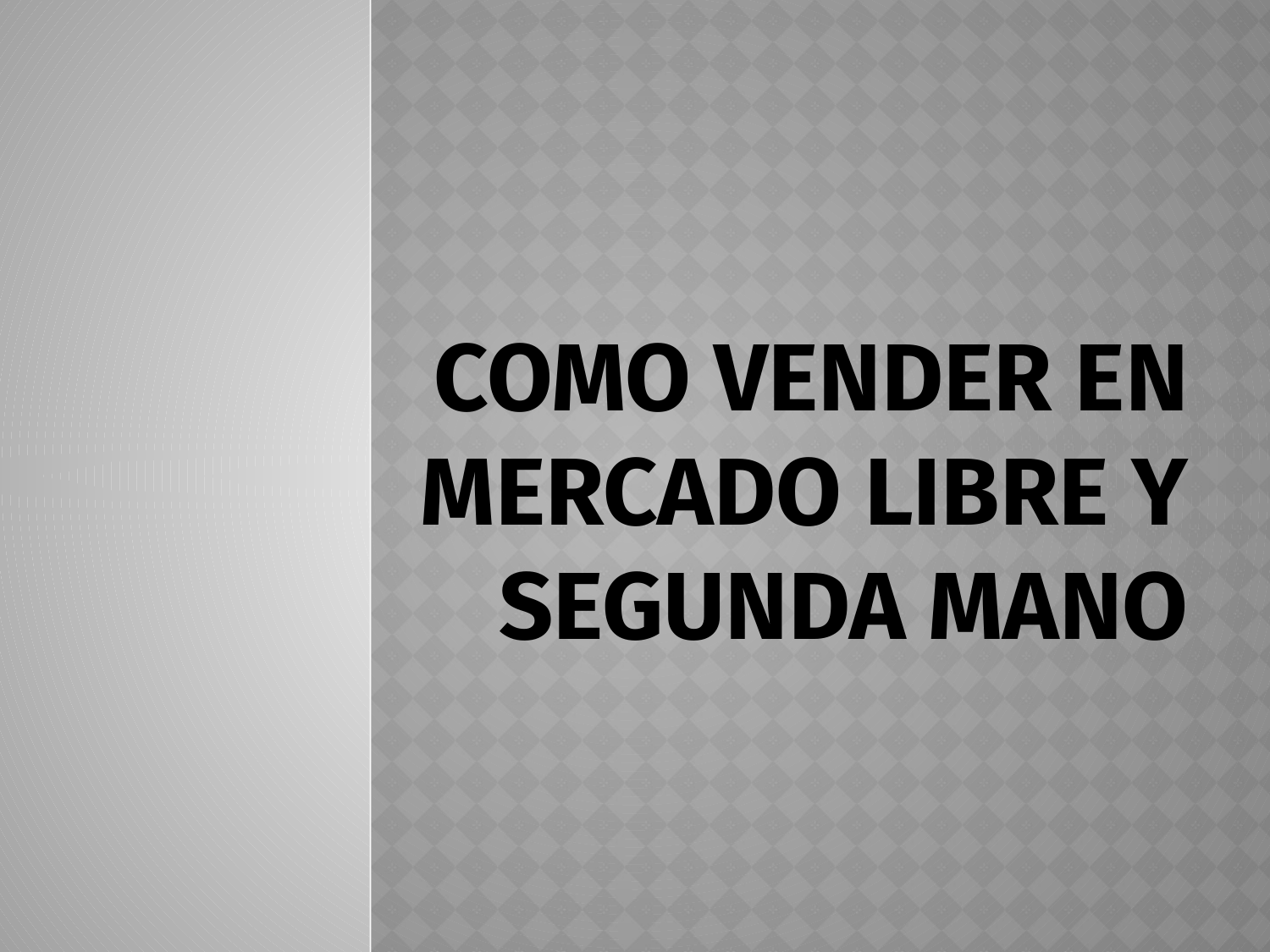

# COMO VENDER EN MERCADO LIBRE Y SEGUNDA MANO